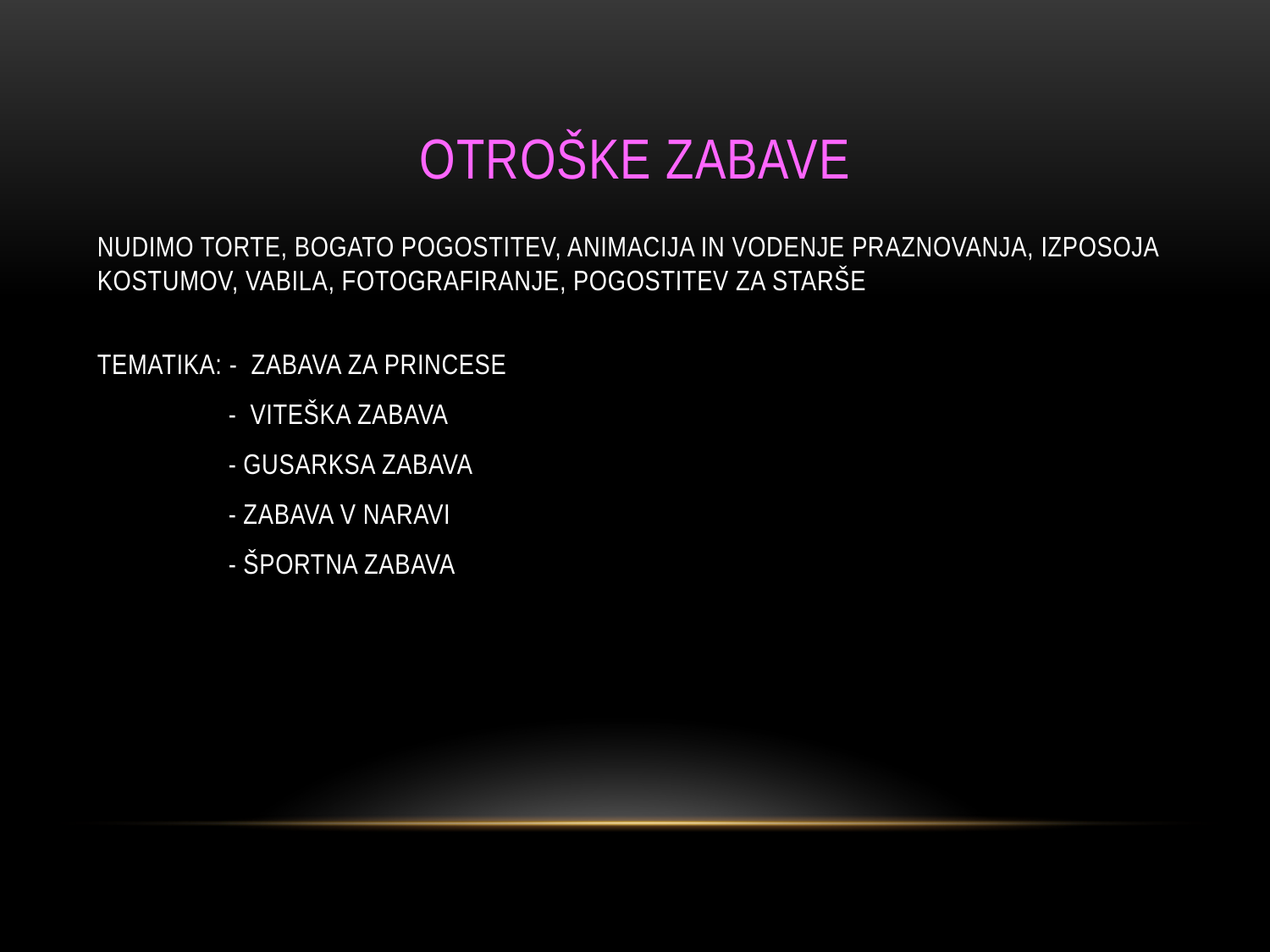

# OTROŠKE ZABAVE
NUDIMO TORTE, BOGATO POGOSTITEV, ANIMACIJA IN VODENJE PRAZNOVANJA, IZPOSOJA KOSTUMOV, VABILA, FOTOGRAFIRANJE, POGOSTITEV ZA STARŠE
TEMATIKA: -  ZABAVA ZA PRINCESE
                   -  VITEŠKA ZABAVA
                   - GUSARKSA ZABAVA
                   - ZABAVA V NARAVI
                   - ŠPORTNA ZABAVA